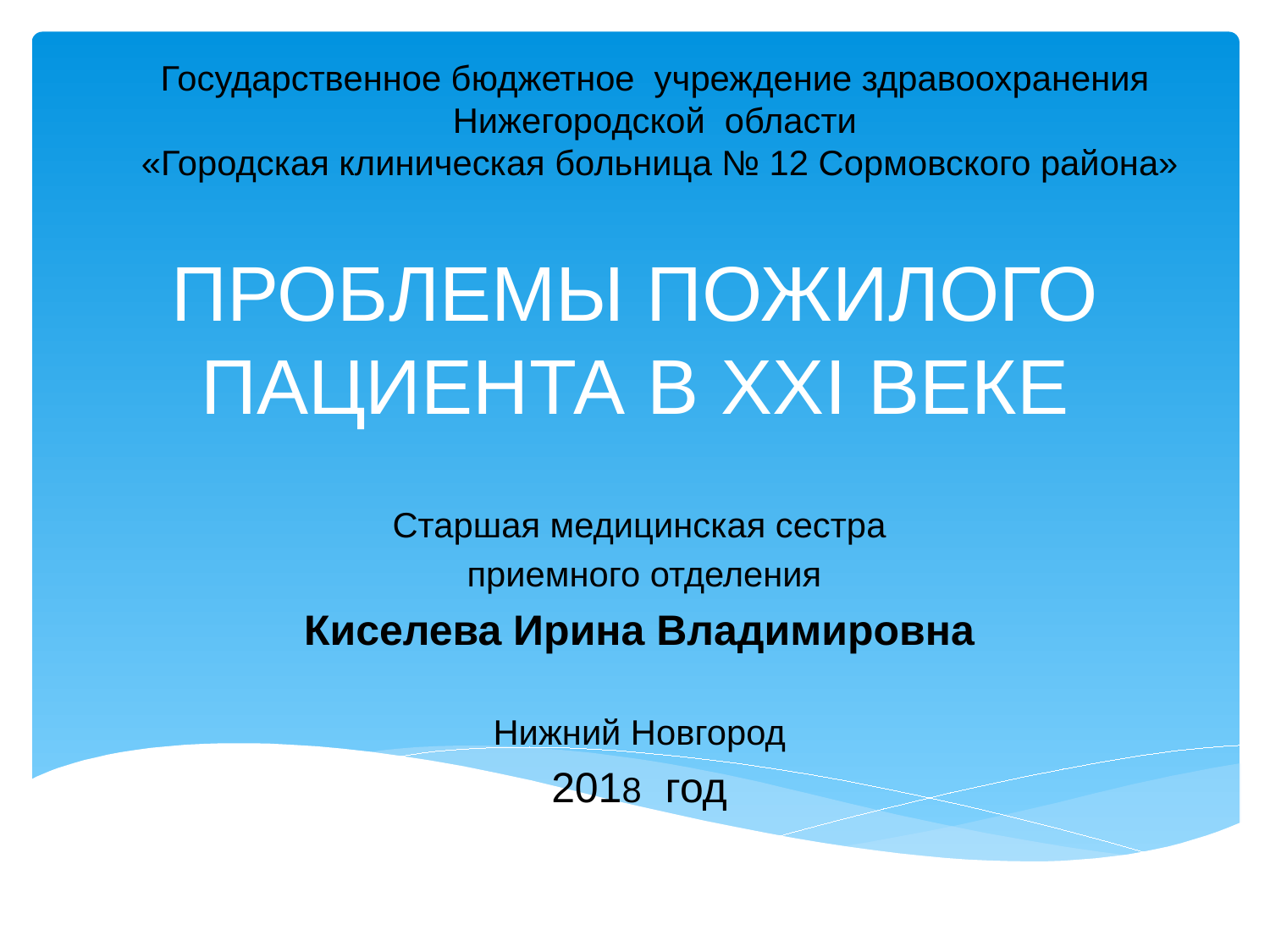

Государственное бюджетное  учреждение здравоохранения
Нижегородской  области
«Городская клиническая больница № 12 Сормовского района»
# ПРОБЛЕМЫ ПОЖИЛОГО ПАЦИЕНТА В ХХI ВЕКЕ
Старшая медицинская сестра
 приемного отделения
Киселева Ирина Владимировна

Нижний Новгород
2018  год